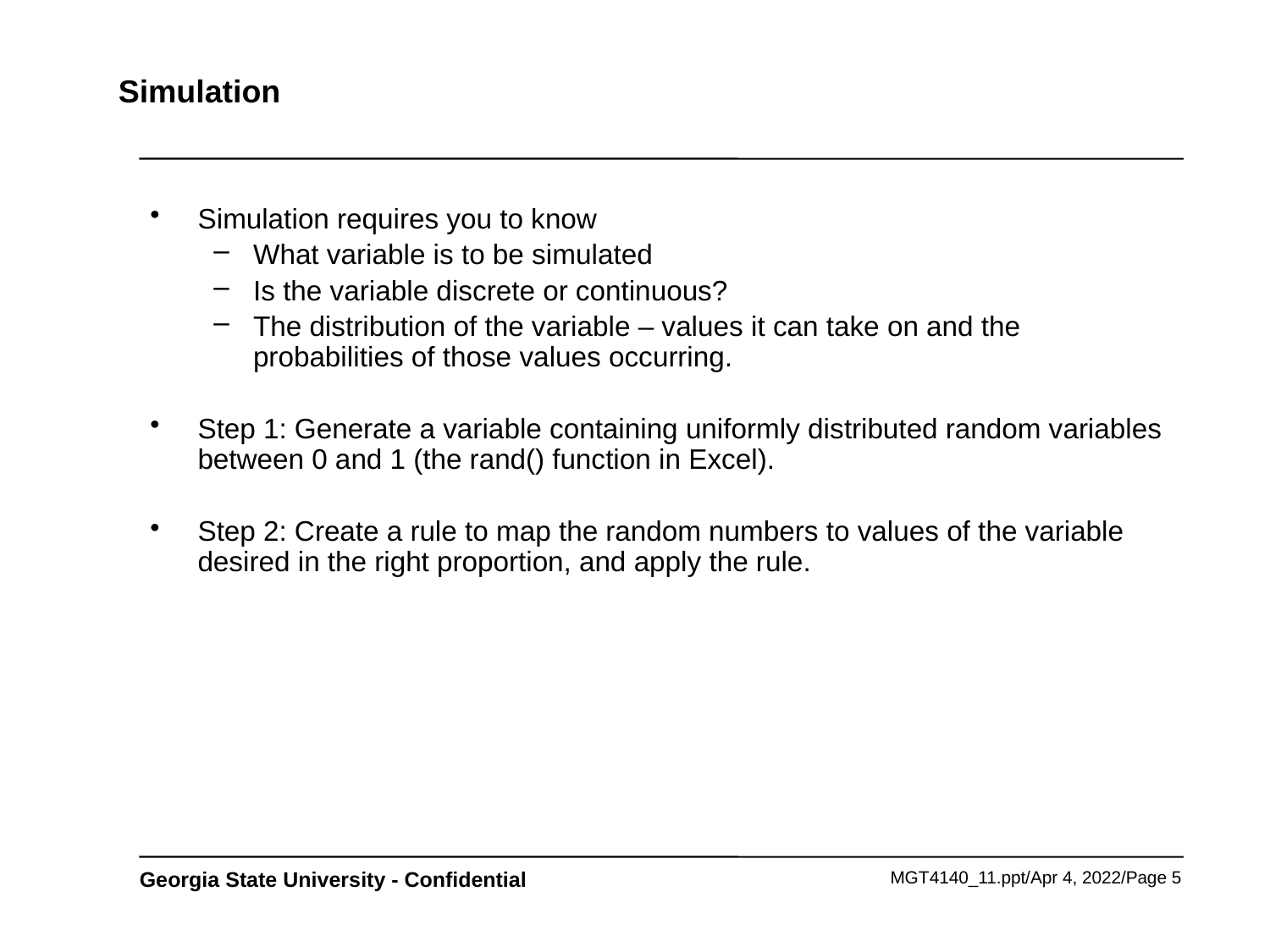

# Simulation

Simulation requires you to know
What variable is to be simulated
Is the variable discrete or continuous?
The distribution of the variable – values it can take on and the probabilities of those values occurring.

Step 1: Generate a variable containing uniformly distributed random variables between 0 and 1 (the rand() function in Excel).

Step 2: Create a rule to map the random numbers to values of the variable desired in the right proportion, and apply the rule.